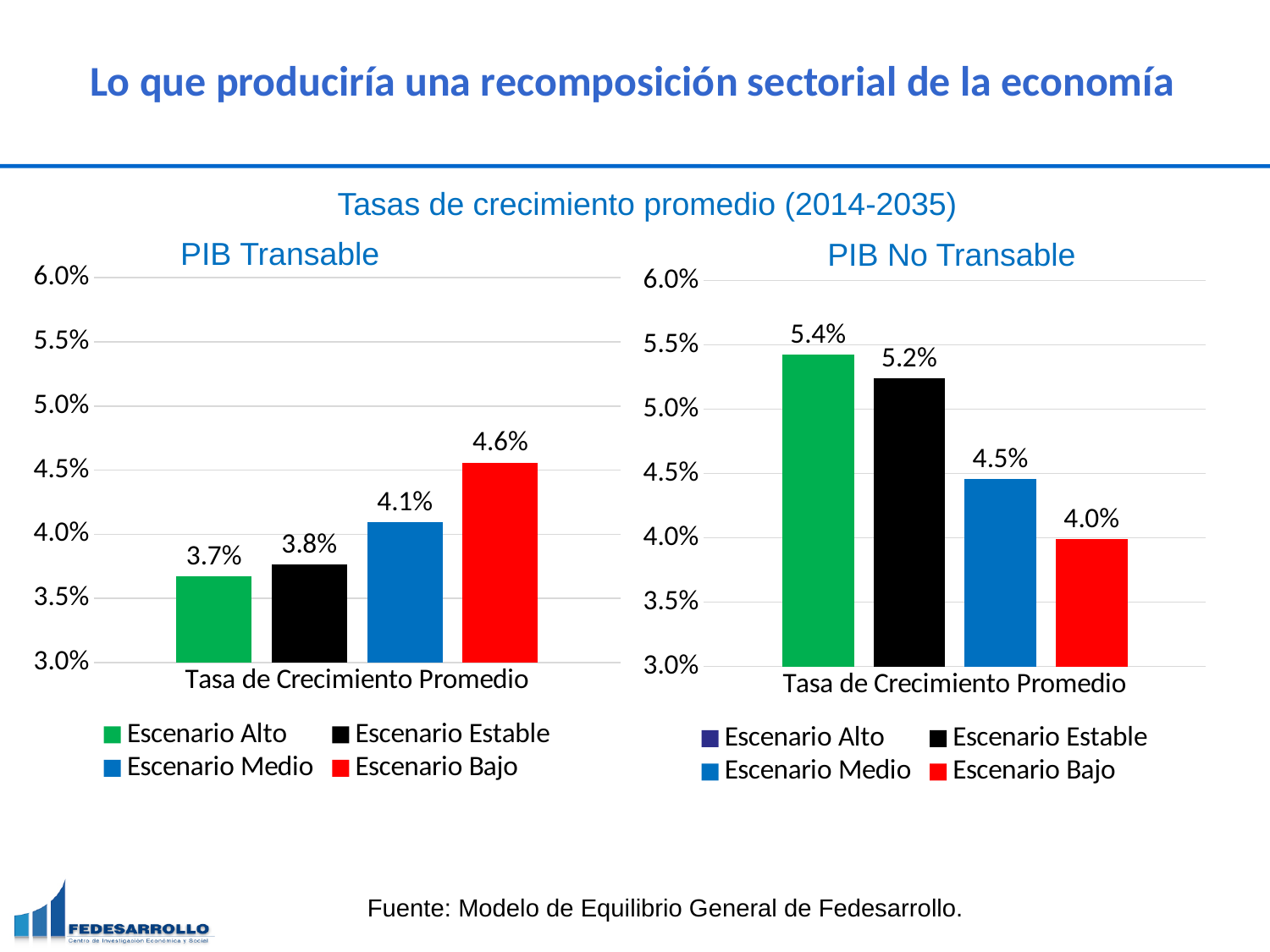

# Lo que produciría una recomposición sectorial de la economía
Tasas de crecimiento promedio (2014-2035)
PIB Transable
PIB No Transable

### Chart

| Category | Escenario Alto | Escenario Estable | Escenario Medio | Escenario Bajo |
|---|---|---|---|---|
| Tasa de Crecimiento Promedio | 0.03673799292278624 | 0.037671657606967564 | 0.04093610920195791 | 0.04559363219722968 |

### Chart

| Category | Escenario Alto | Escenario Estable | Escenario Medio | Escenario Bajo |
|---|---|---|---|---|
| Tasa de Crecimiento Promedio | 0.05422811108105808 | 0.05241717543578429 | 0.04460216293692322 | 0.039881731970620844 |
Fuente: Modelo de Equilibrio General de Fedesarrollo.